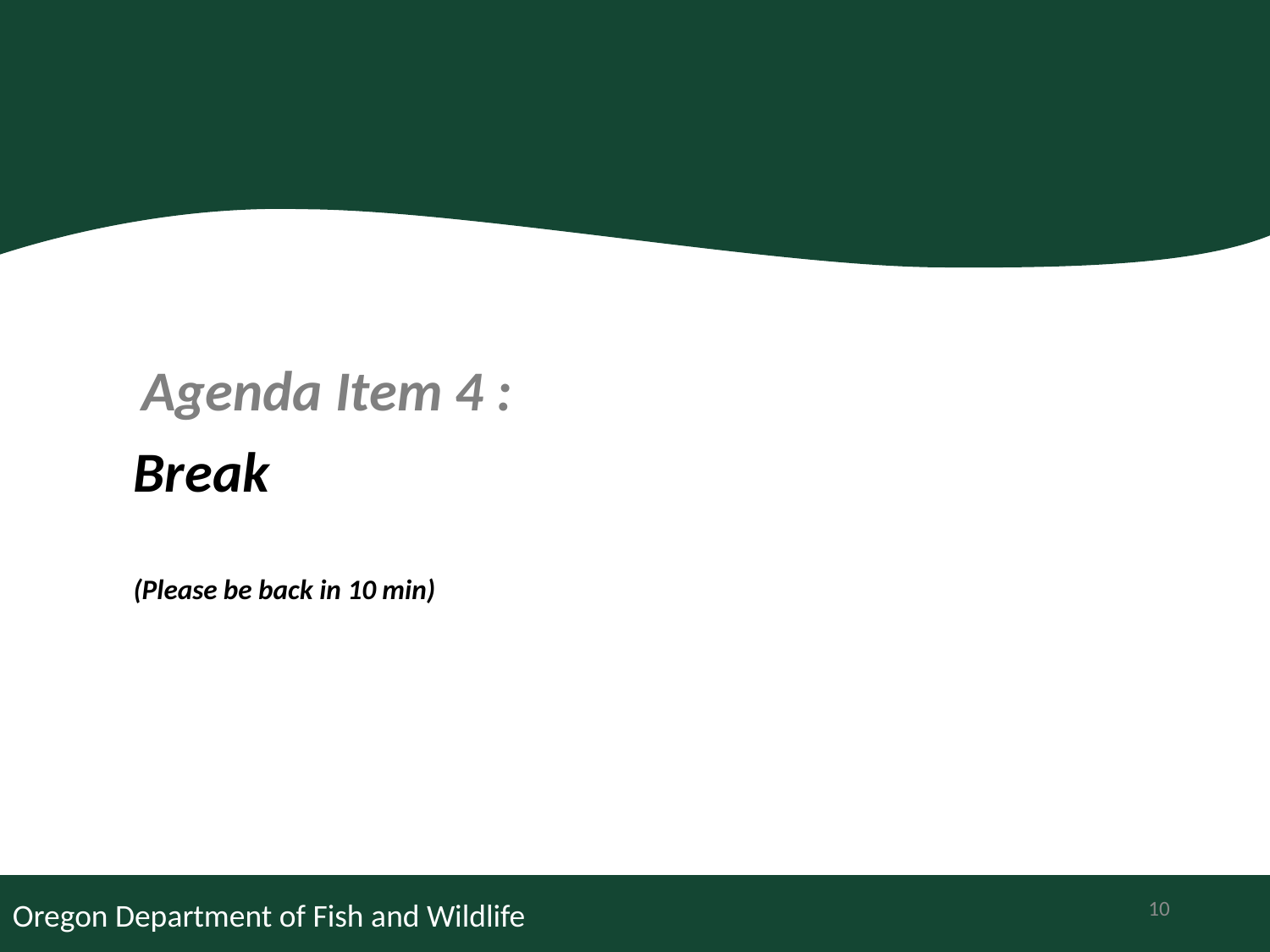

Agenda Item 4 :
Break

(Please be back in 10 min)
10